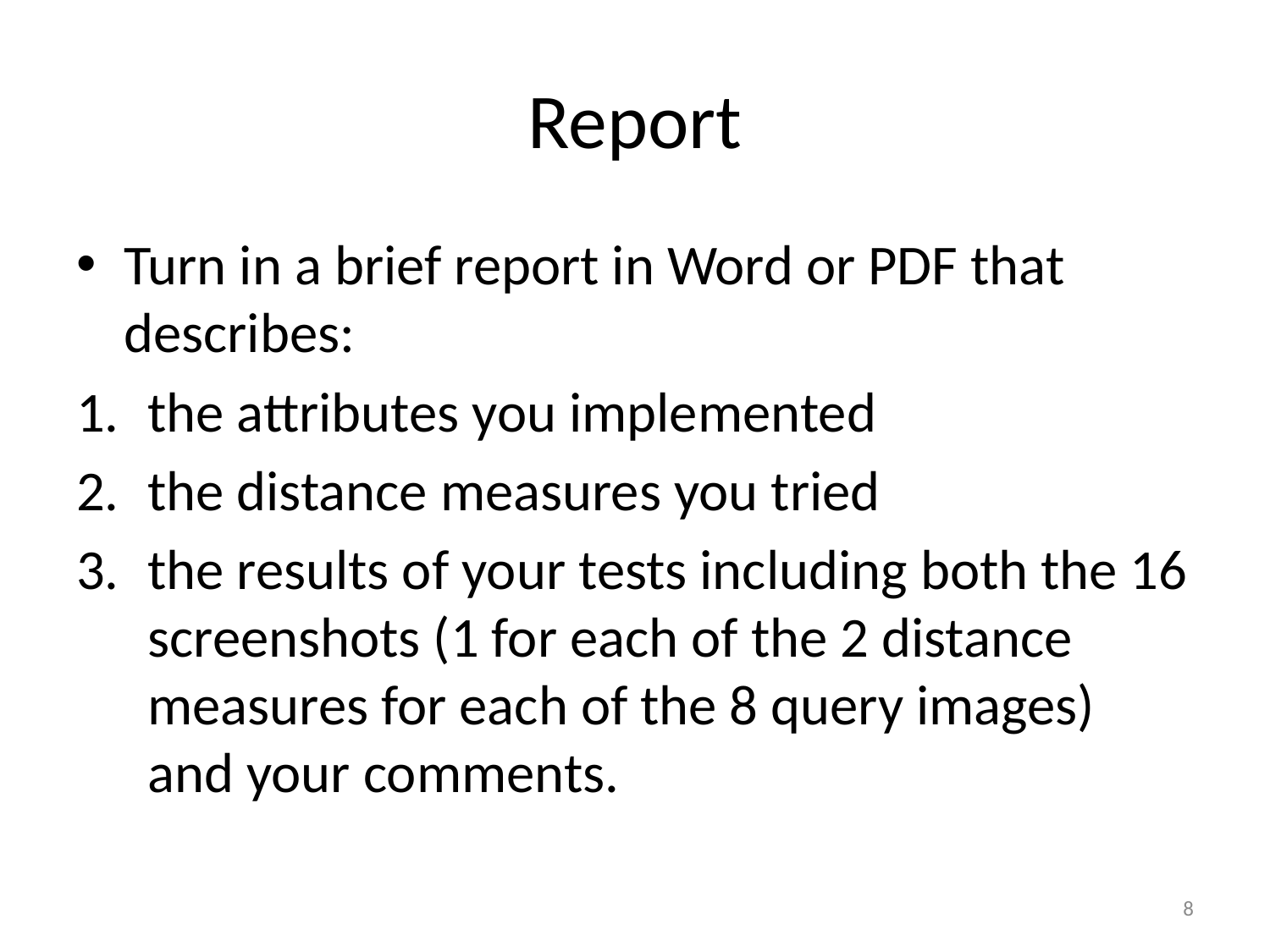

# Report
Turn in a brief report in Word or PDF that describes:
the attributes you implemented
the distance measures you tried
the results of your tests including both the 16 screenshots (1 for each of the 2 distance measures for each of the 8 query images) and your comments.
8